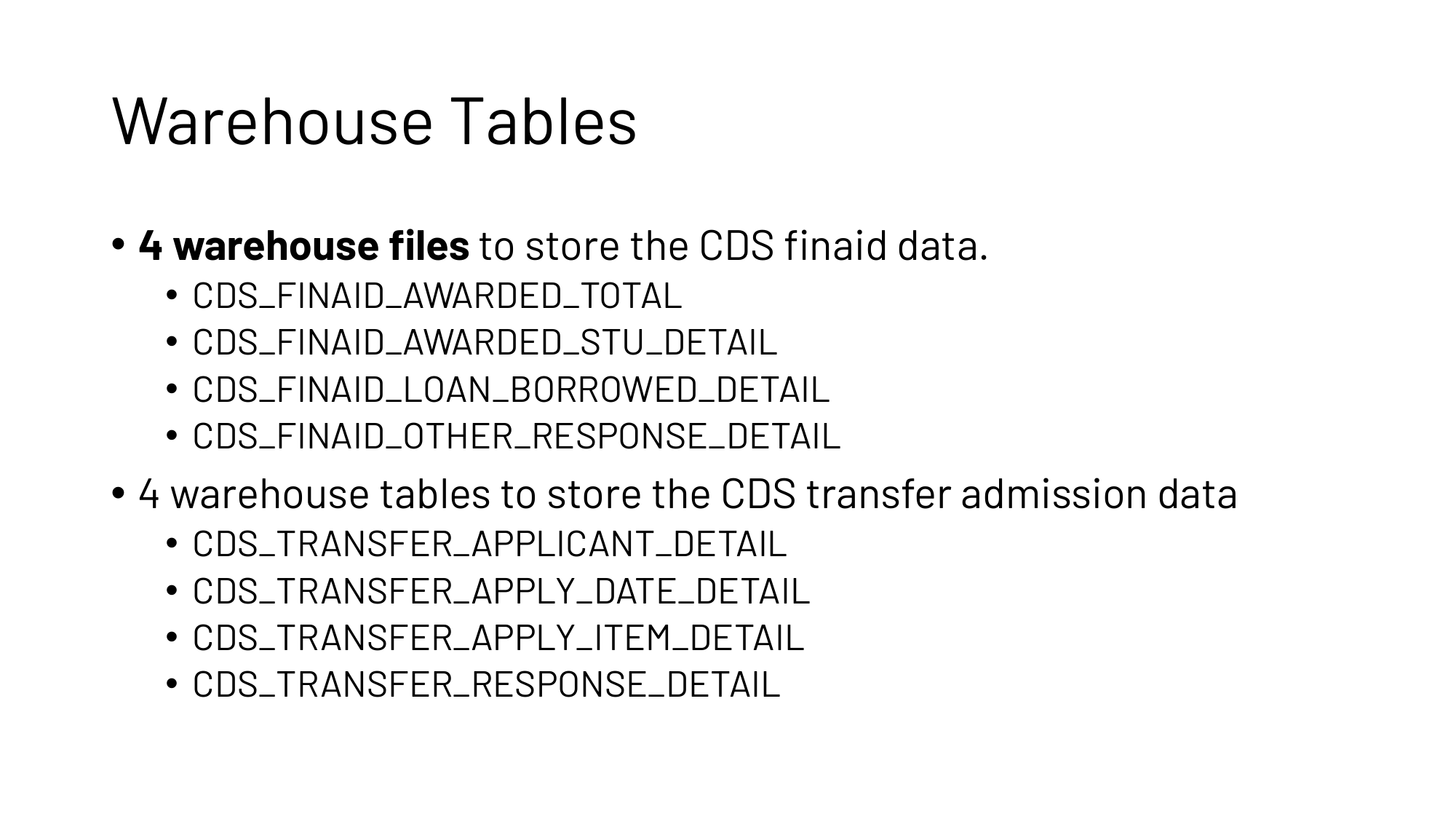

# Warehouse Tables
4 warehouse files to store the CDS finaid data.
CDS_FINAID_AWARDED_TOTAL
CDS_FINAID_AWARDED_STU_DETAIL
CDS_FINAID_LOAN_BORROWED_DETAIL
CDS_FINAID_OTHER_RESPONSE_DETAIL
4 warehouse tables to store the CDS transfer admission data
CDS_TRANSFER_APPLICANT_DETAIL
CDS_TRANSFER_APPLY_DATE_DETAIL
CDS_TRANSFER_APPLY_ITEM_DETAIL
CDS_TRANSFER_RESPONSE_DETAIL